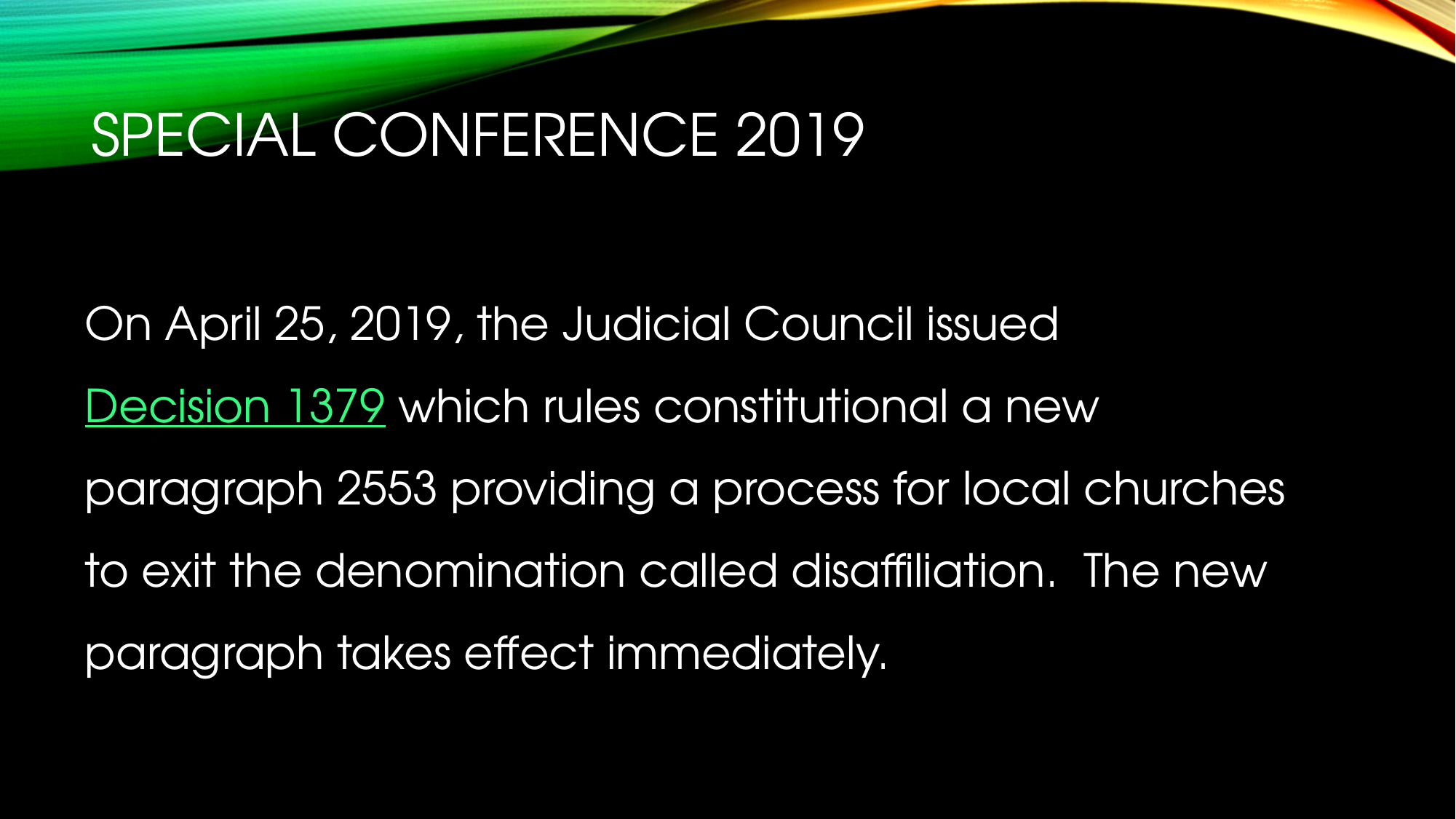

# Special conference 2019
On April 25, 2019, the Judicial Council issued Decision 1379 which rules constitutional a new paragraph 2553 providing a process for local churches to exit the denomination called disaffiliation.  The new paragraph takes effect immediately.